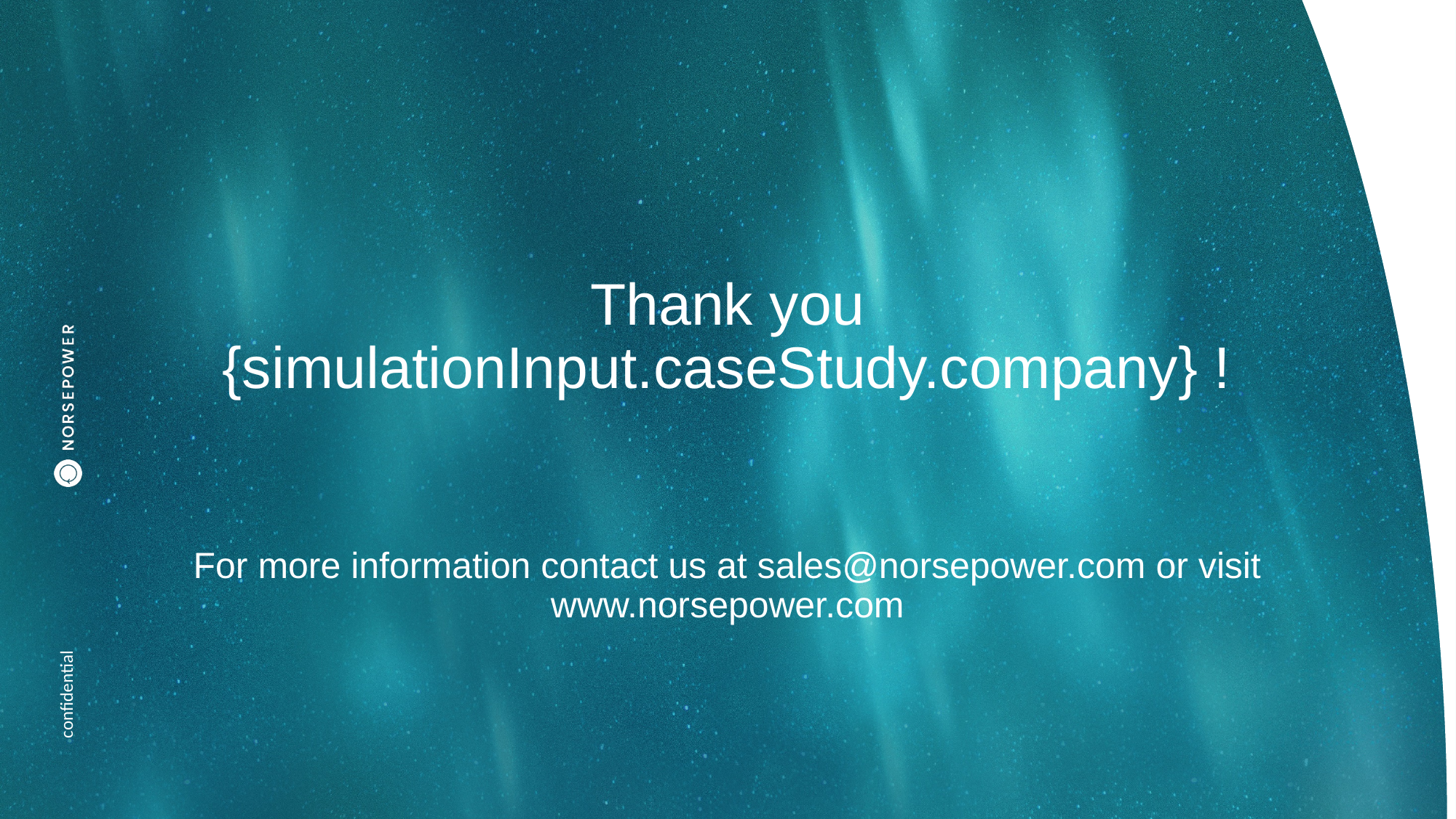

# Thank you {simulationInput.caseStudy.company} !
For more information contact us at sales@norsepower.com or visit www.norsepower.com